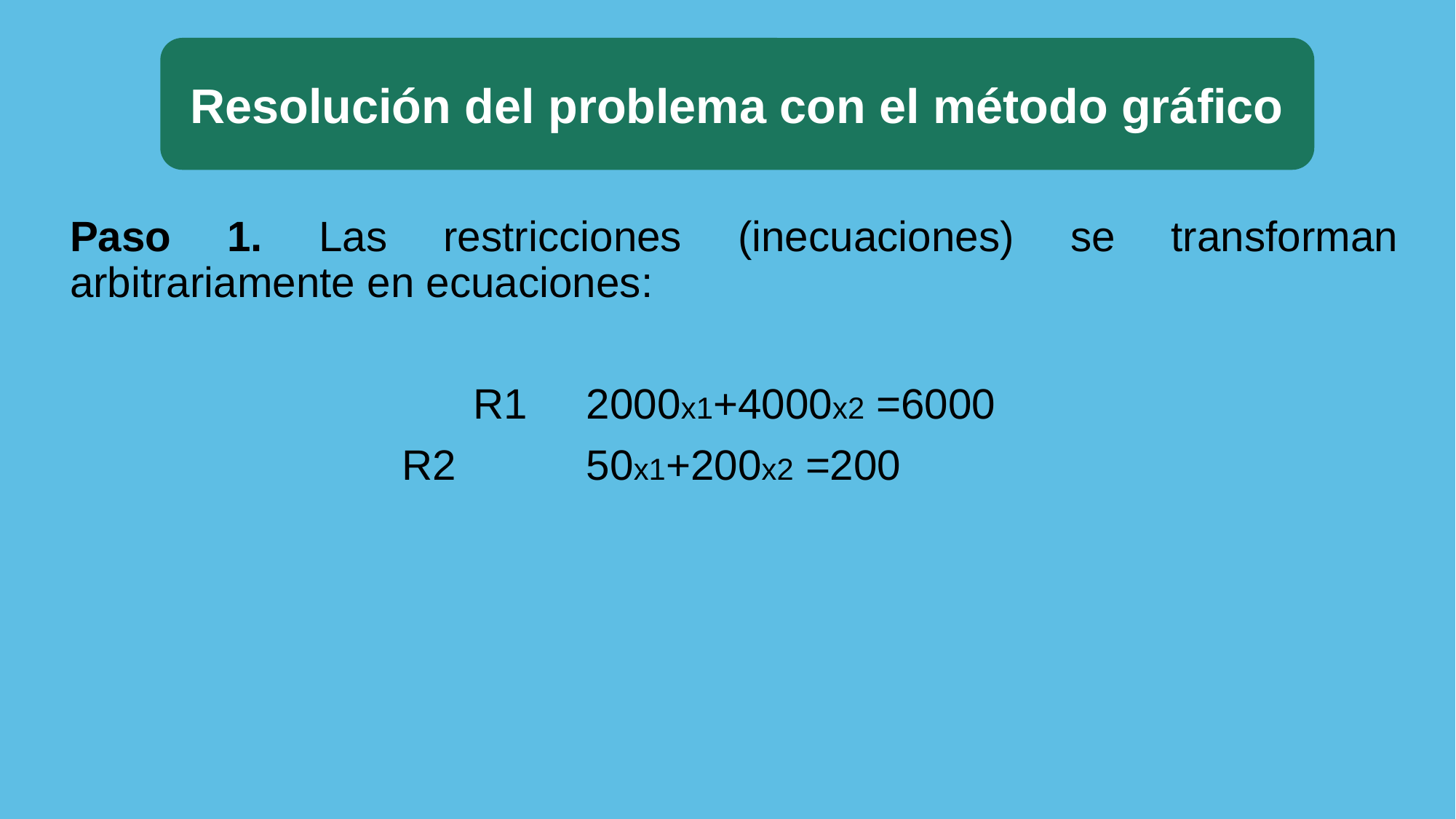

Resolución del problema con el método gráfico

Paso 1. Las restricciones (inecuaciones) se transforman arbitrariamente en ecuaciones:

R1     2000x1+4000x2 =6000
R2           50x1+200x2 =200